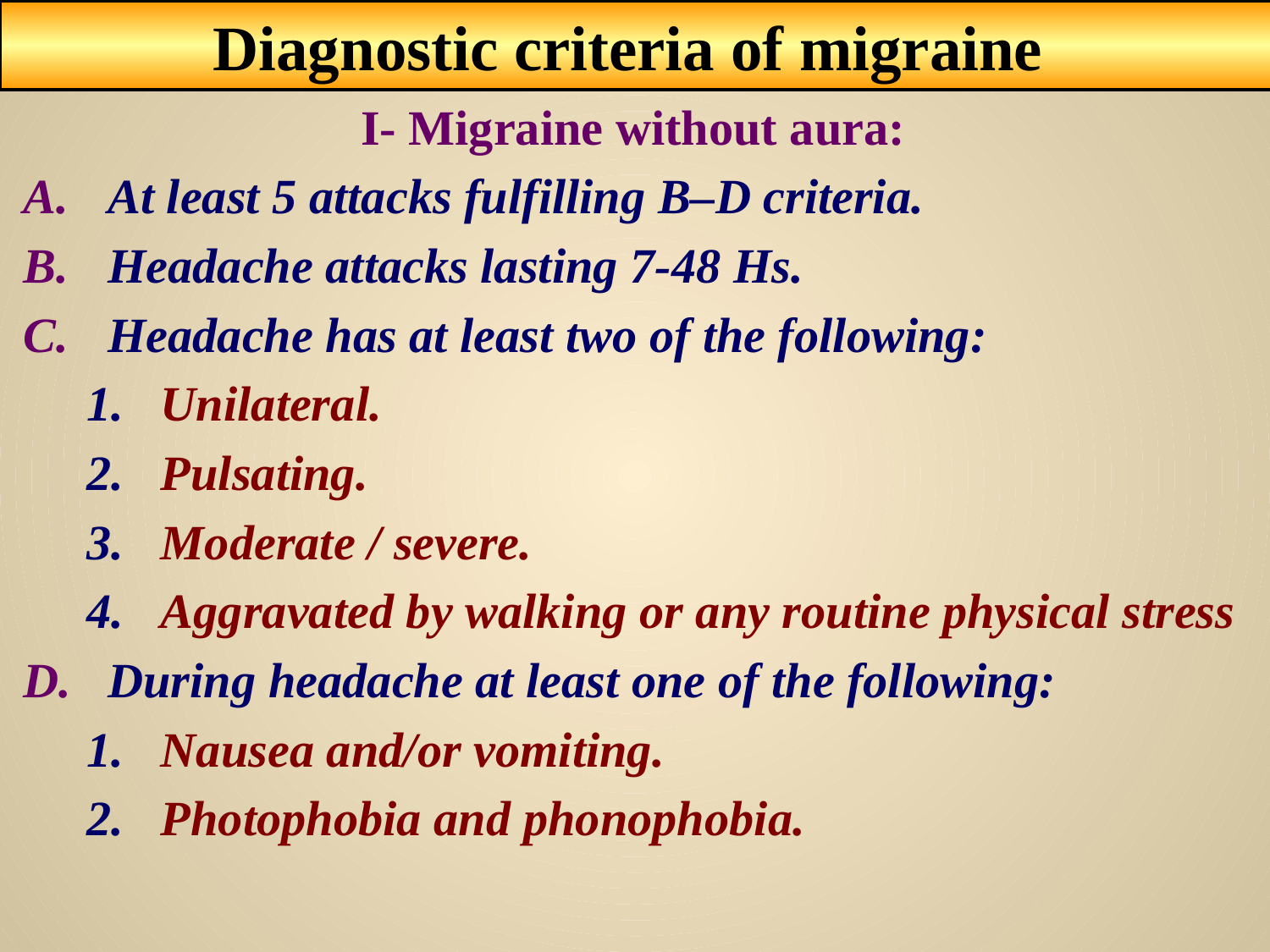

Diagnostic criteria of migraine
I- Migraine without aura:
At least 5 attacks fulfilling B–D criteria.
Headache attacks lasting 7-48 Hs.
Headache has at least two of the following:
Unilateral.
Pulsating.
Moderate / severe.
Aggravated by walking or any routine physical stress
During headache at least one of the following:
Nausea and/or vomiting.
Photophobia and phonophobia.